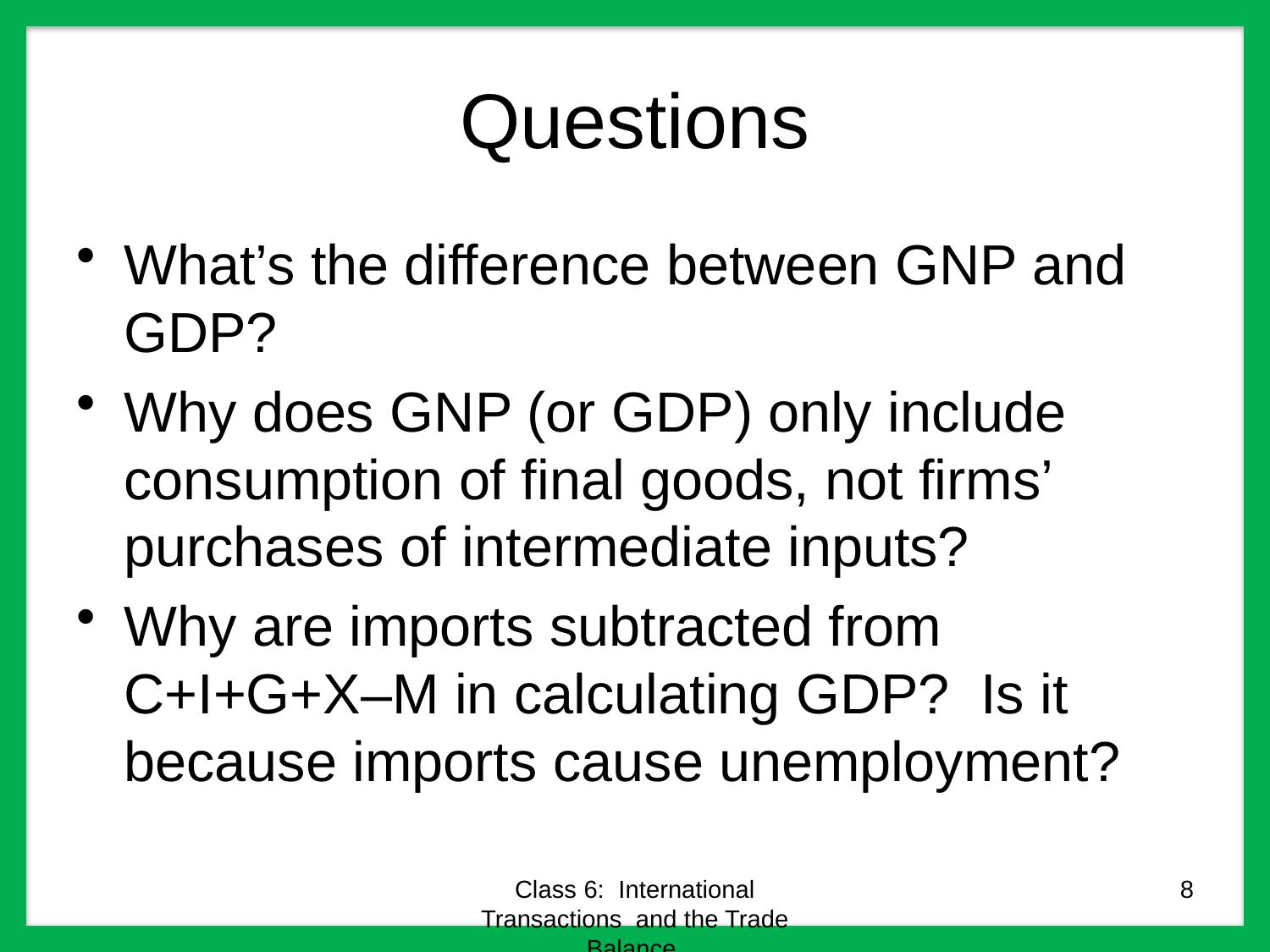

# Questions
What’s the difference between GNP and GDP?
Why does GNP (or GDP) only include consumption of final goods, not firms’ purchases of intermediate inputs?
Why are imports subtracted from C+I+G+X–M in calculating GDP?  Is it because imports cause unemployment?
Class 6:  International Transactions  and the Trade Balance
8